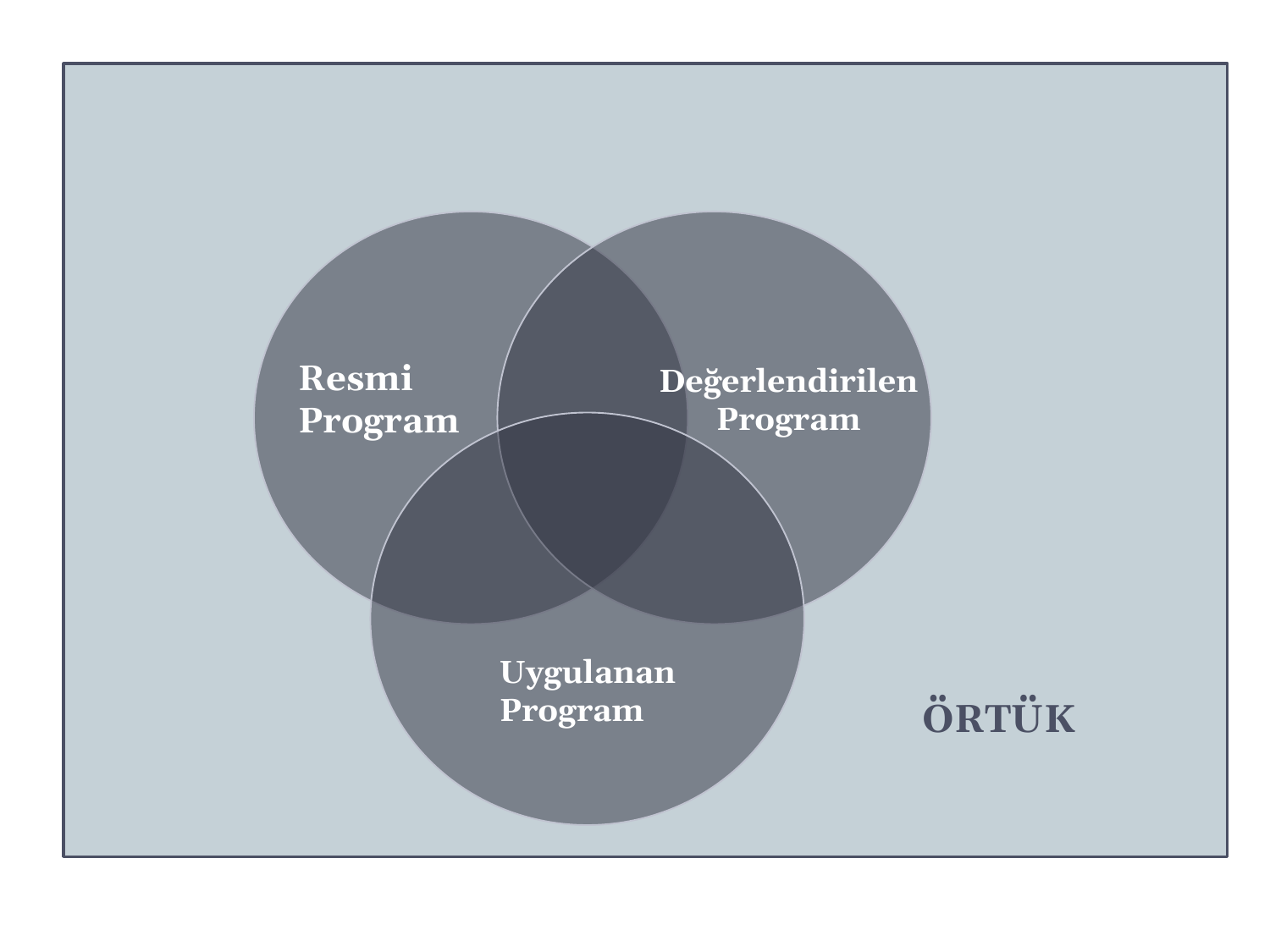

Resmi Program
Değerlendirilen Program

Uygulanan Program
ÖRTÜK